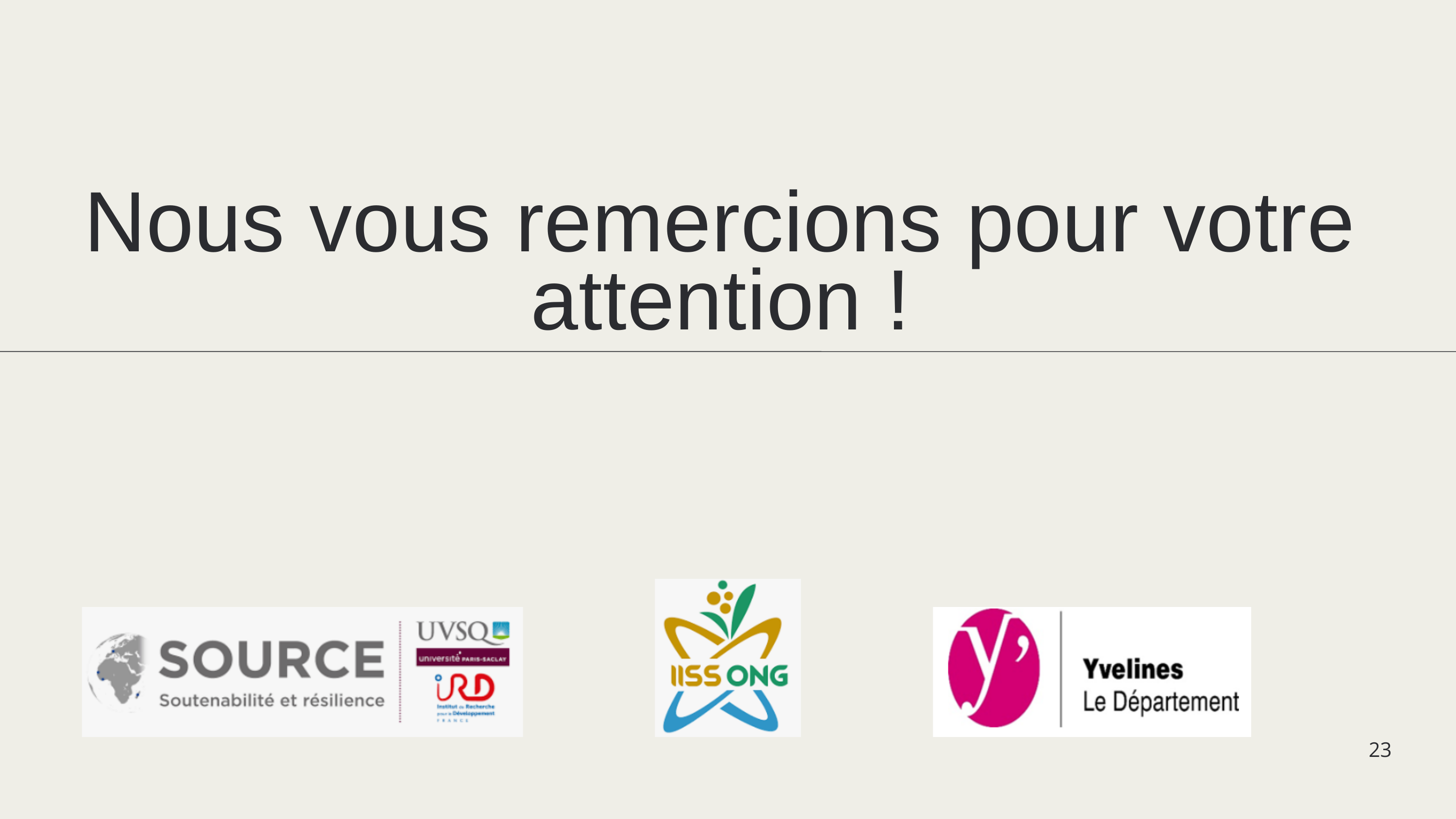

Nous vous remercions pour votre attention !

23